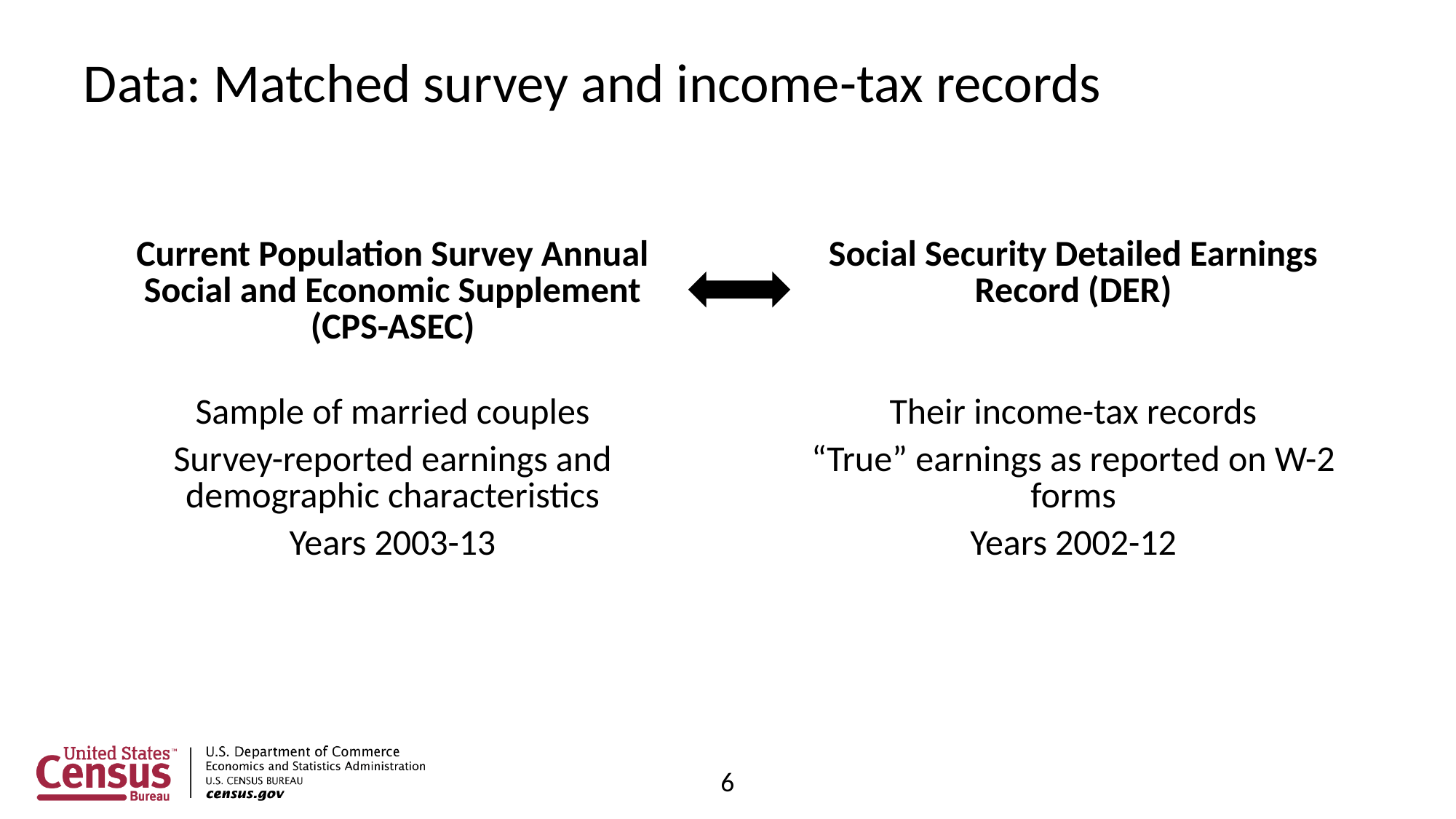

# Data: Matched survey and income-tax records
| Current Population Survey Annual Social and Economic Supplement (CPS-ASEC) |  | Social Security Detailed Earnings Record (DER) |
| --- | --- | --- |
| Sample of married couples |  | Their income-tax records |
| Survey-reported earnings and demographic characteristics |  | “True” earnings as reported on W-2 forms |
| Years 2003-13 |  | Years 2002-12 |

6